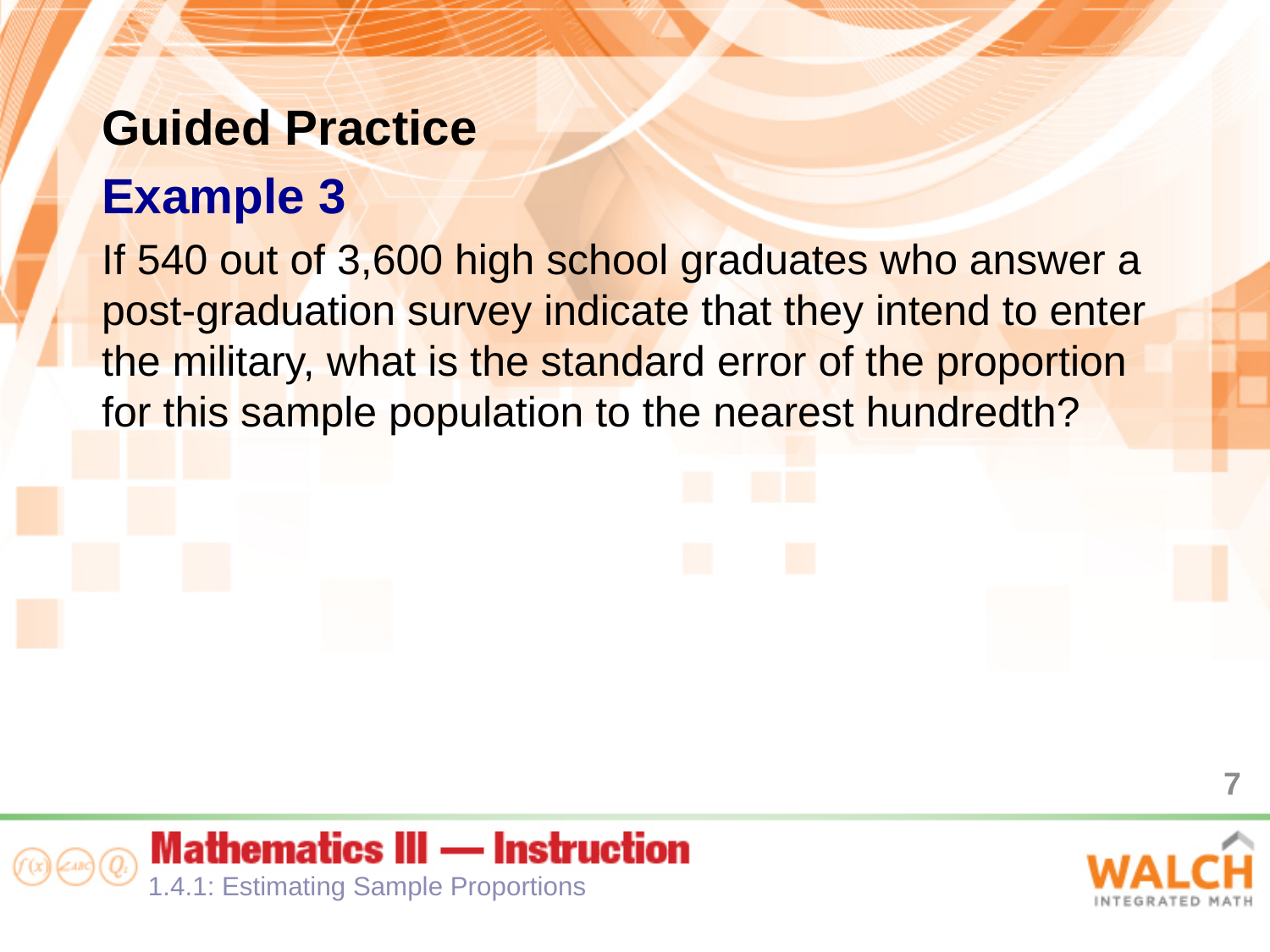

Guided Practice
Example 3
If 540 out of 3,600 high school graduates who answer a post-graduation survey indicate that they intend to enter the military, what is the standard error of the proportion for this sample population to the nearest hundredth?
7
1.4.1: Estimating Sample Proportions